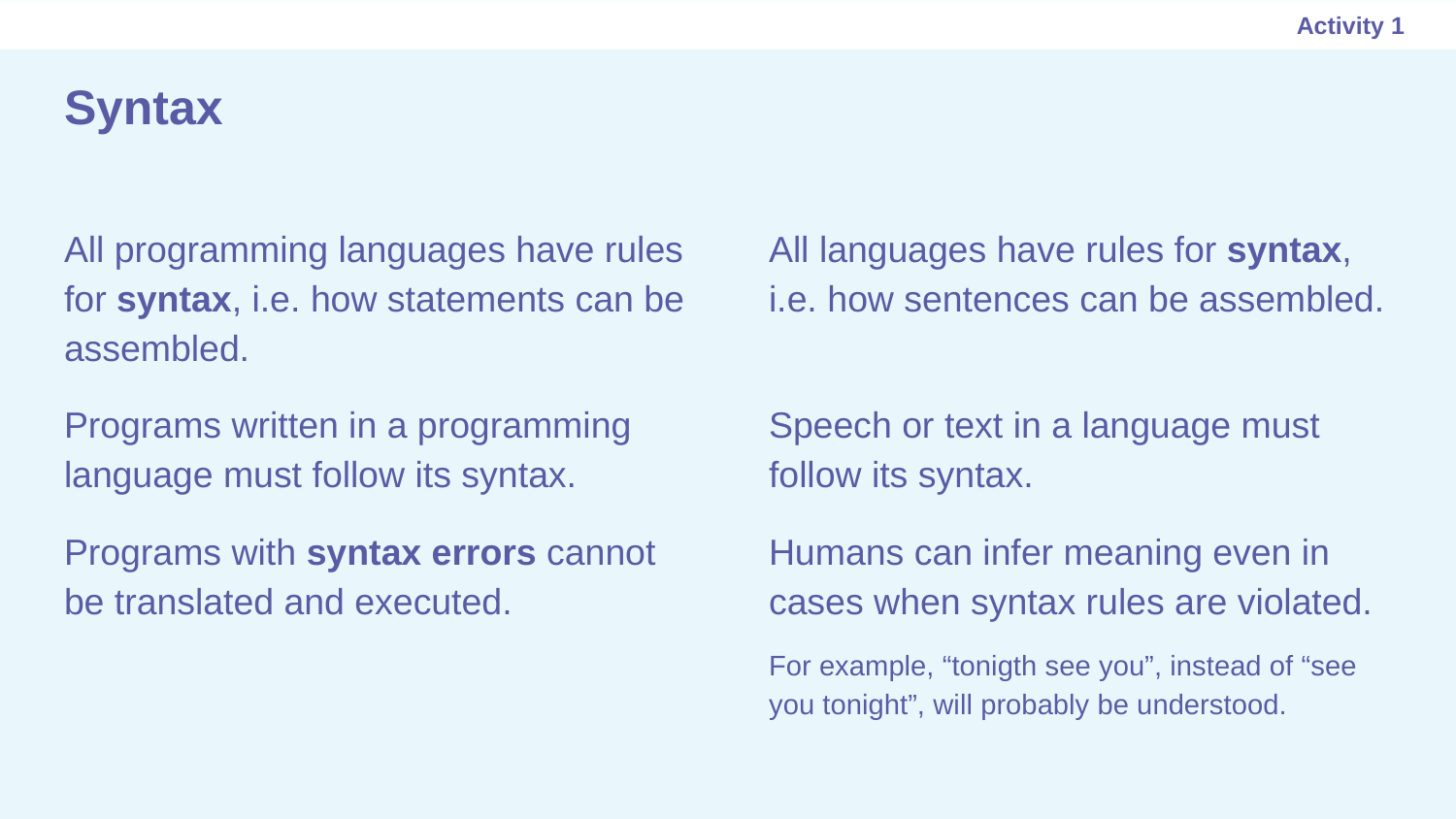

Activity 1
Syntax
All programming languages have rules for syntax, i.e. how statements can be assembled.
All languages have rules for syntax, i.e. how sentences can be assembled.
Programs written in a programming language must follow its syntax.
Speech or text in a language must follow its syntax.
Programs with syntax errors cannot be translated and executed.
Humans can infer meaning even in cases when syntax rules are violated.
For example, “tonigth see you”, instead of “see you tonight”, will probably be understood.